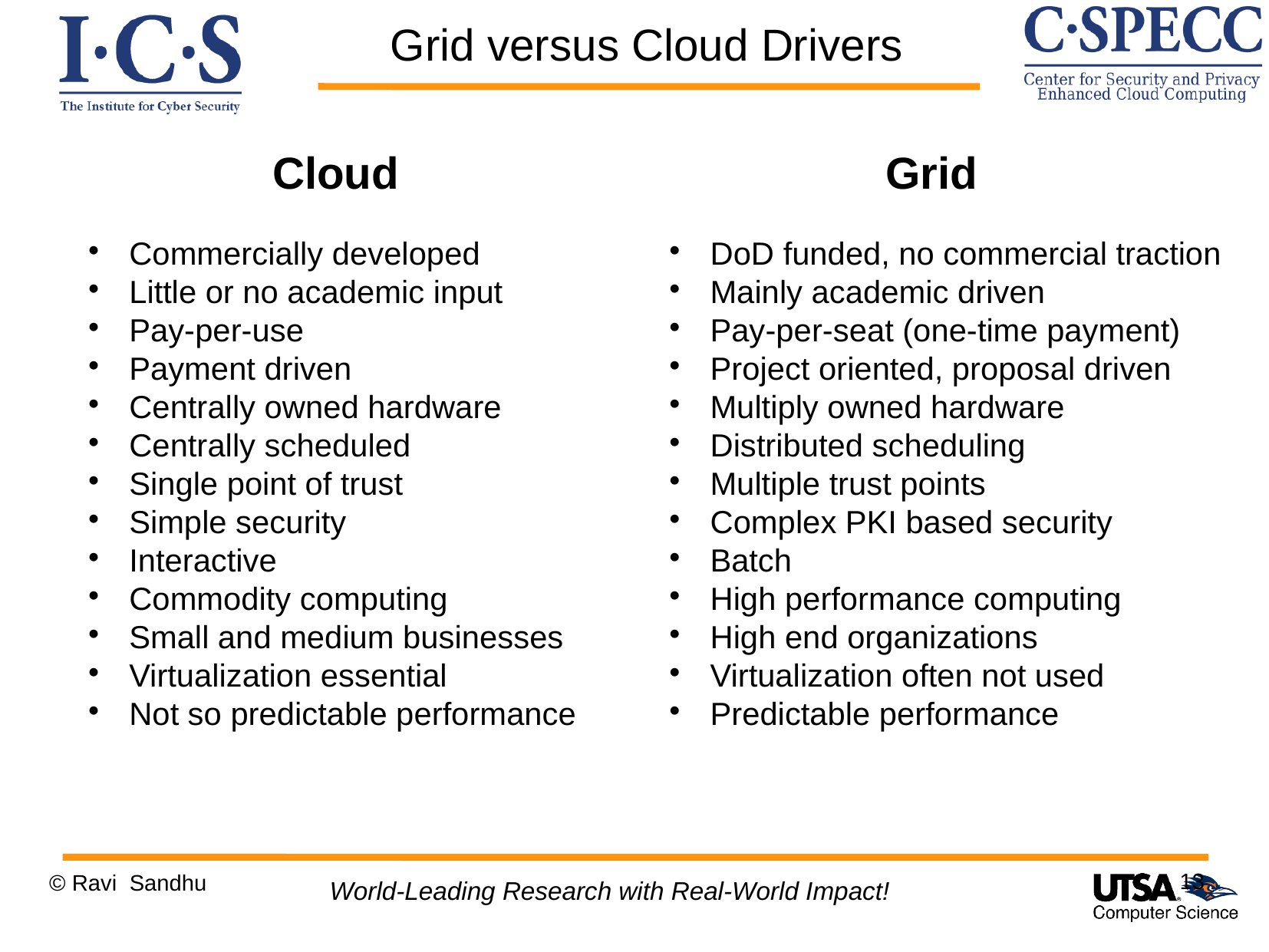

Grid versus Cloud Drivers
Cloud
Grid
Commercially developed
Little or no academic input
Pay-per-use
Payment driven
Centrally owned hardware
Centrally scheduled
Single point of trust
Simple security
Interactive
Commodity computing
Small and medium businesses
Virtualization essential
Not so predictable performance
DoD funded, no commercial traction
Mainly academic driven
Pay-per-seat (one-time payment)
Project oriented, proposal driven
Multiply owned hardware
Distributed scheduling
Multiple trust points
Complex PKI based security
Batch
High performance computing
High end organizations
Virtualization often not used
Predictable performance

13
© Ravi  Sandhu
World-Leading Research with Real-World Impact!